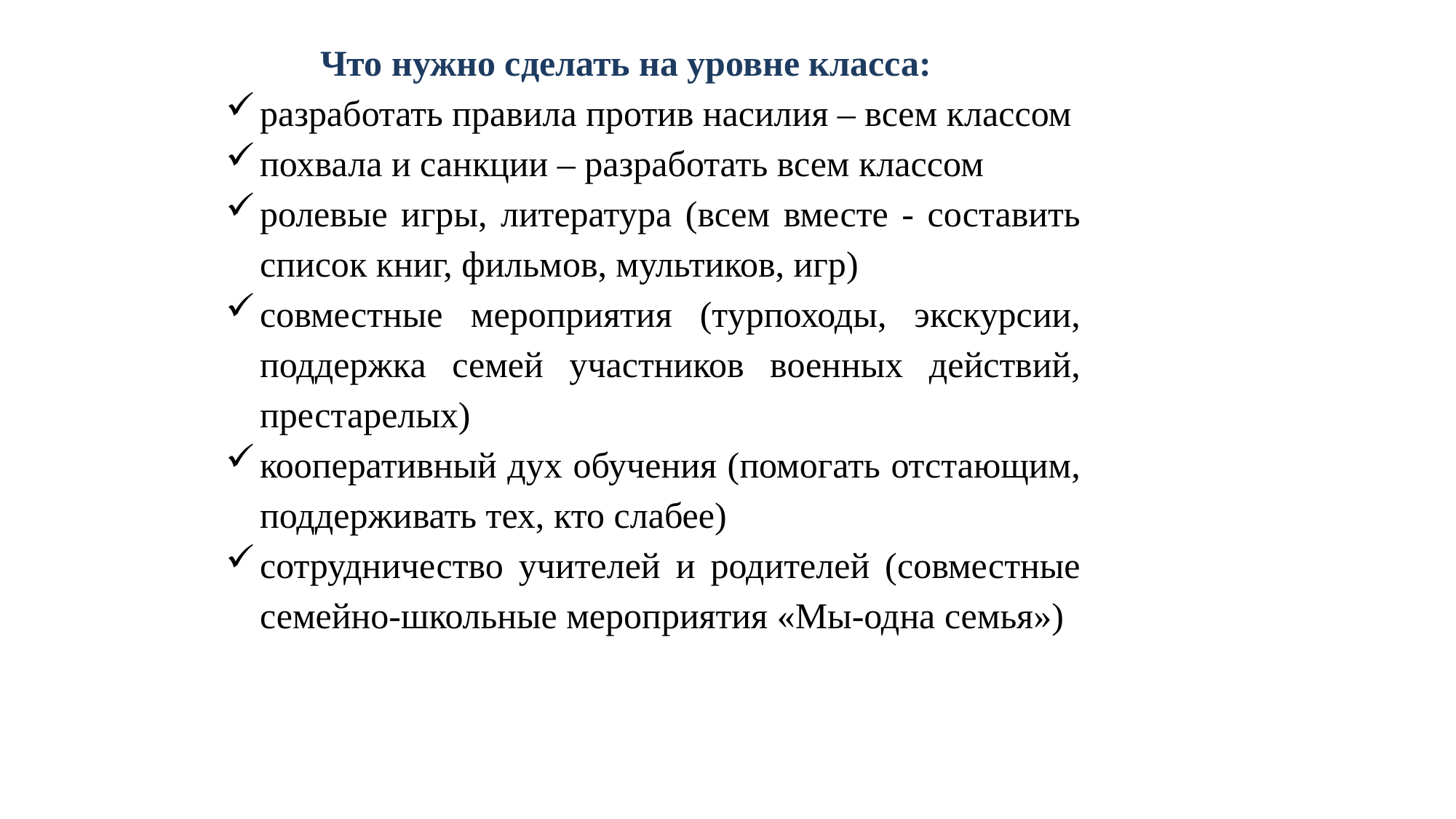

Что нужно сделать на уровне класса:
разработать правила против насилия – всем классом
похвала и санкции – разработать всем классом
ролевые игры, литература (всем вместе - составить список книг, фильмов, мультиков, игр)
совместные мероприятия (турпоходы, экскурсии, поддержка семей участников военных действий, престарелых)
кооперативный дух обучения (помогать отстающим, поддерживать тех, кто слабее)
сотрудничество учителей и родителей (совместные семейно-школьные мероприятия «Мы-одна семья»)